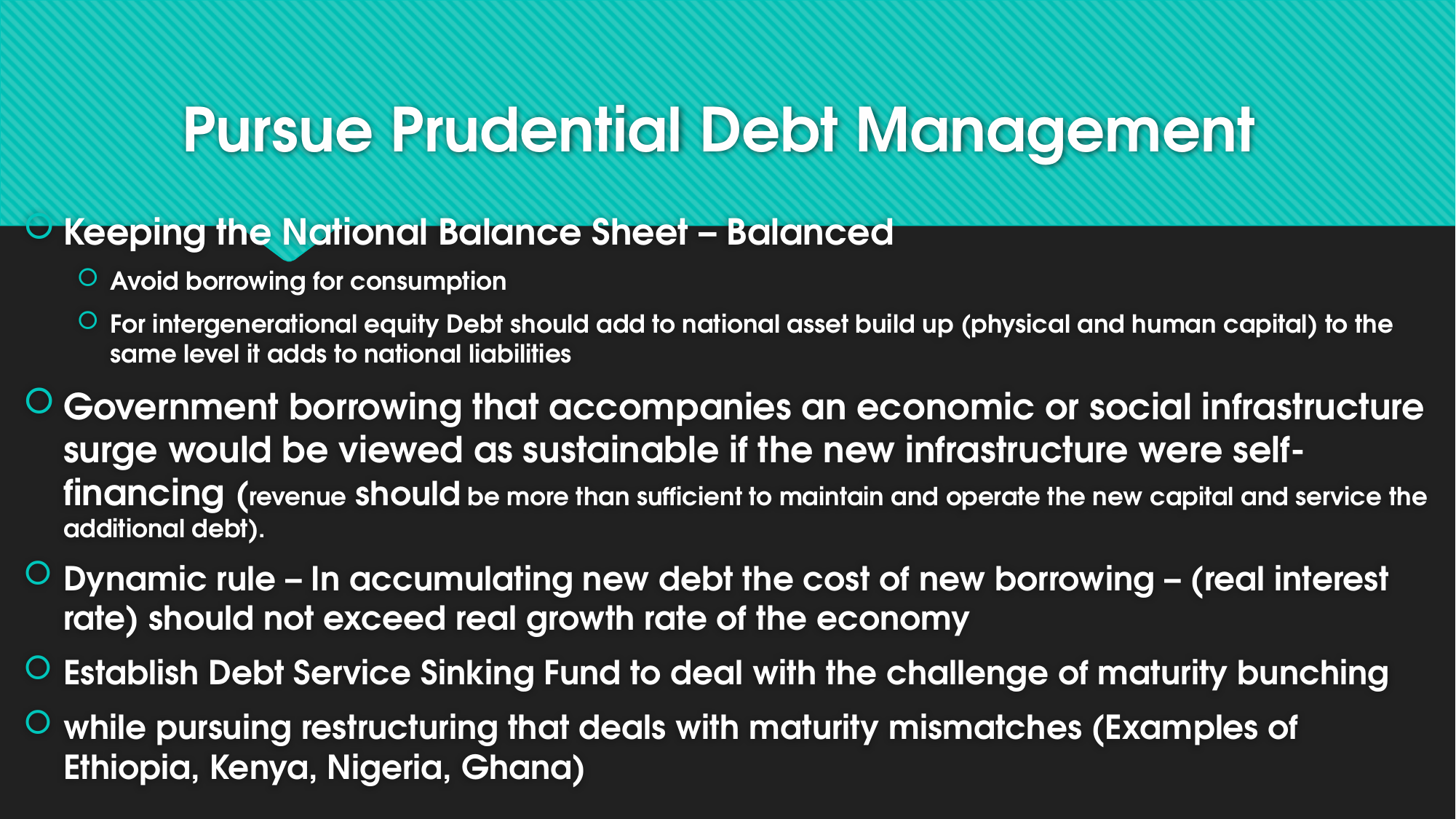

# Pursue Prudential Debt Management
Keeping the National Balance Sheet – Balanced
Avoid borrowing for consumption
For intergenerational equity Debt should add to national asset build up (physical and human capital) to the same level it adds to national liabilities
Government borrowing that accompanies an economic or social infrastructure surge would be viewed as sustainable if the new infrastructure were self-financing (revenue should be more than sufficient to maintain and operate the new capital and service the additional debt).
Dynamic rule – In accumulating new debt the cost of new borrowing – (real interest rate) should not exceed real growth rate of the economy
Establish Debt Service Sinking Fund to deal with the challenge of maturity bunching
while pursuing restructuring that deals with maturity mismatches (Examples of Ethiopia, Kenya, Nigeria, Ghana)